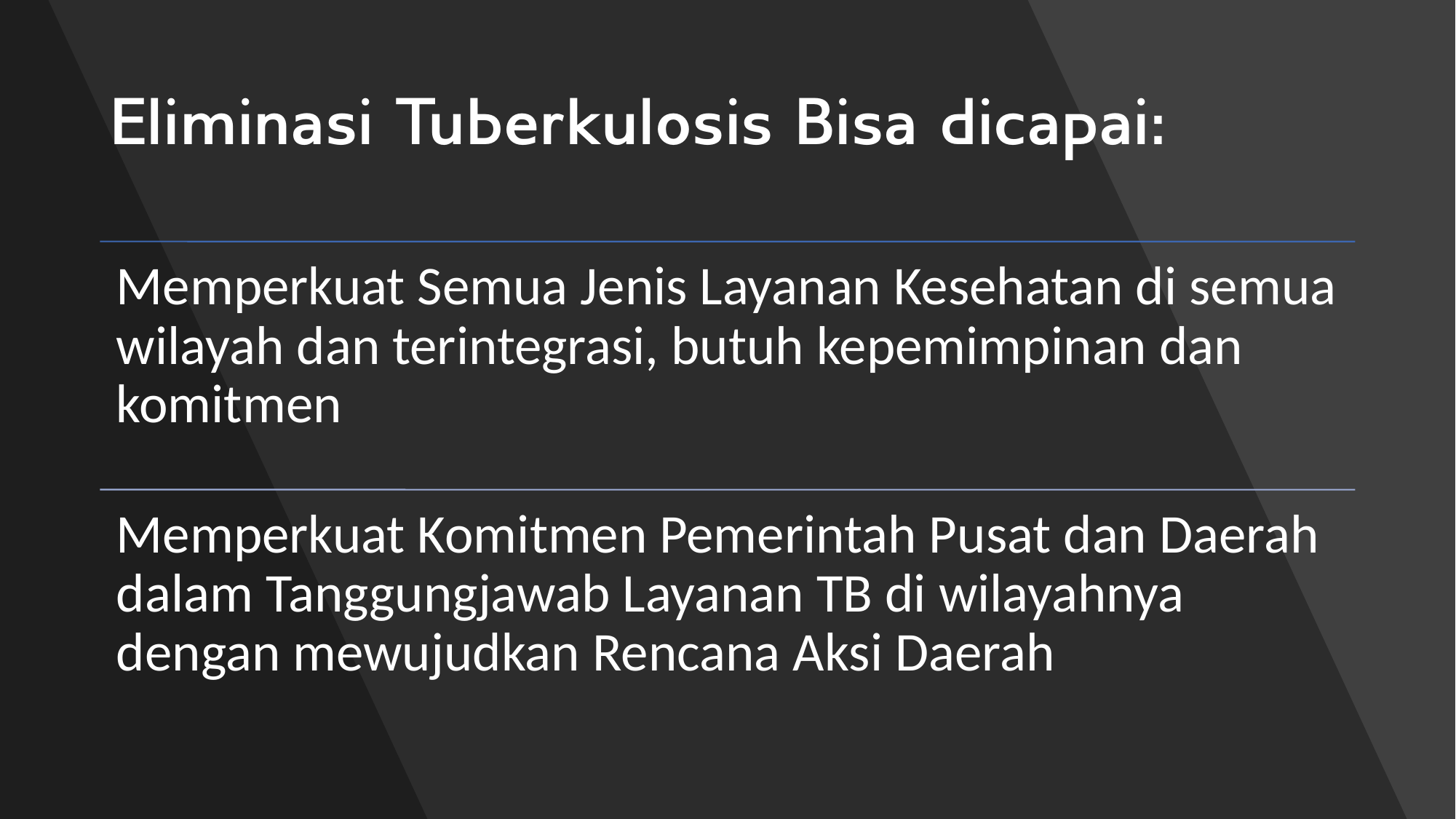

# Eliminasi Tuberkulosis Bisa dicapai:
Memperkuat Semua Jenis Layanan Kesehatan di semua wilayah dan terintegrasi, butuh kepemimpinan dan komitmen
Memperkuat Komitmen Pemerintah Pusat dan Daerah dalam Tanggungjawab Layanan TB di wilayahnya dengan mewujudkan Rencana Aksi Daerah